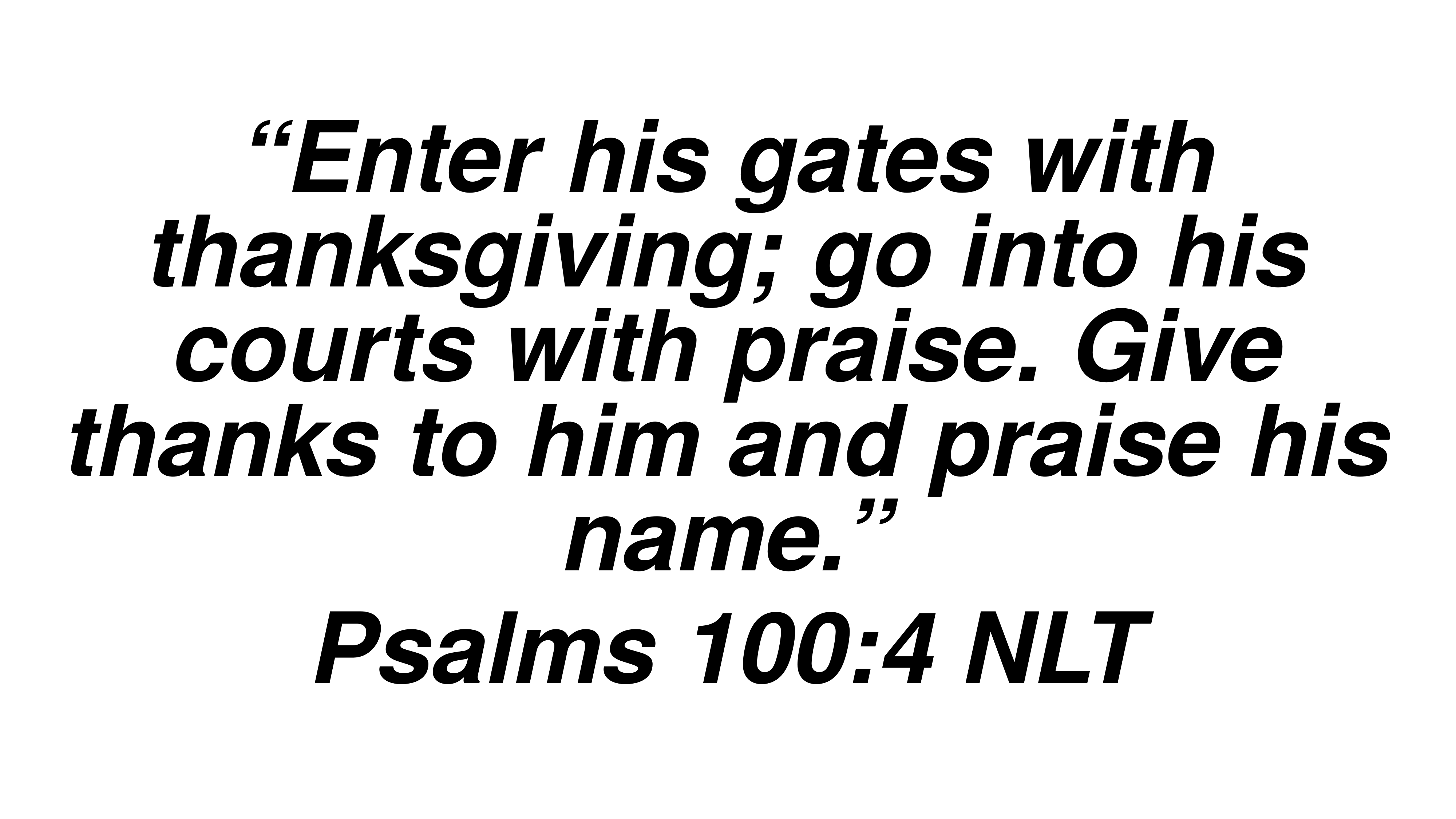

# “Enter his gates with thanksgiving; go into his courts with praise. Give thanks to him and praise his name.”
Psalms 100:4 NLT